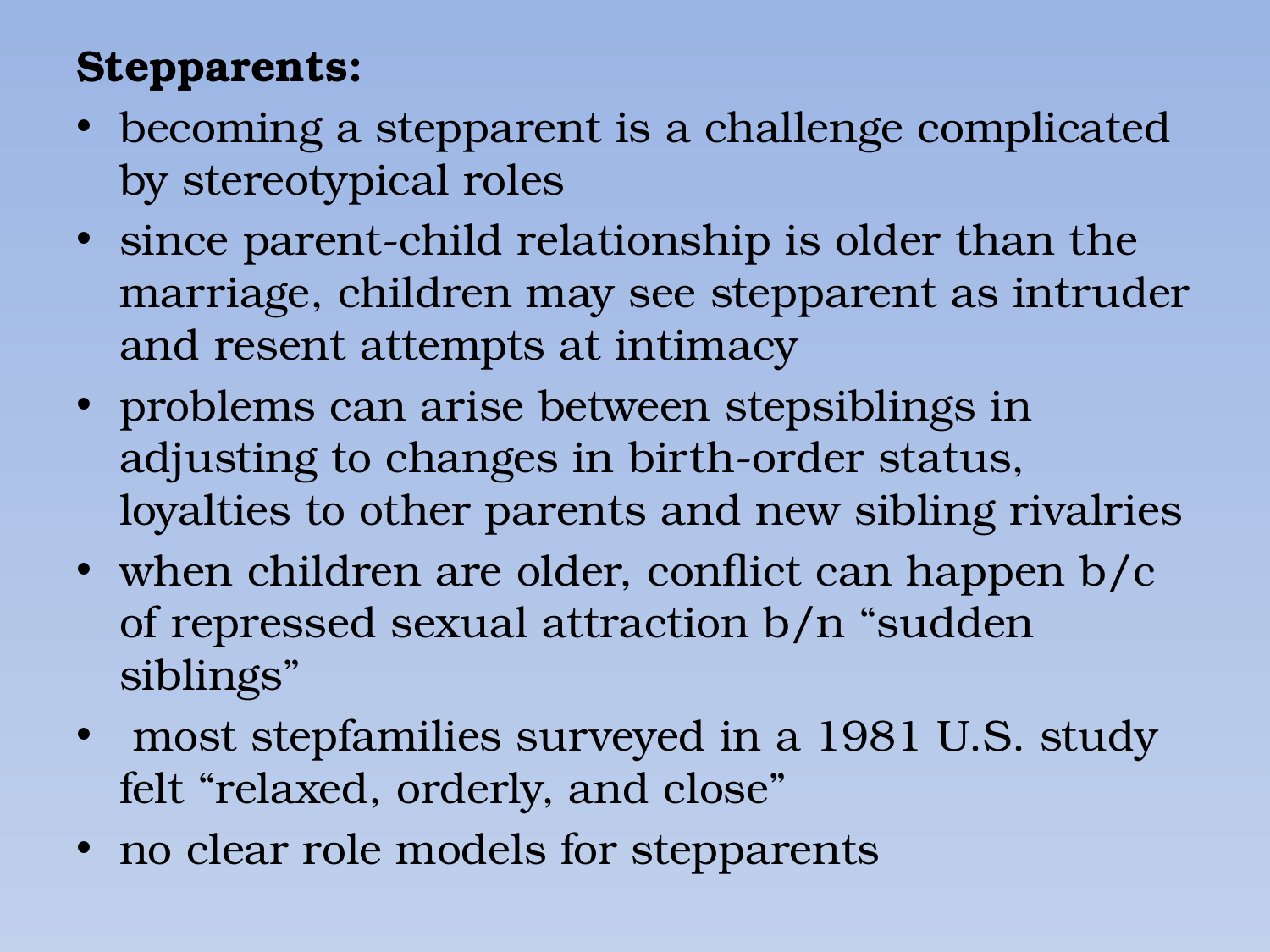

Stepparents:
becoming a stepparent is a challenge complicated by stereotypical roles
since parent-child relationship is older than the marriage, children may see stepparent as intruder and resent attempts at intimacy
problems can arise between stepsiblings in adjusting to changes in birth-order status, loyalties to other parents and new sibling rivalries
when children are older, conflict can happen b/c of repressed sexual attraction b/n “sudden siblings”
 most stepfamilies surveyed in a 1981 U.S. study felt “relaxed, orderly, and close”
no clear role models for stepparents